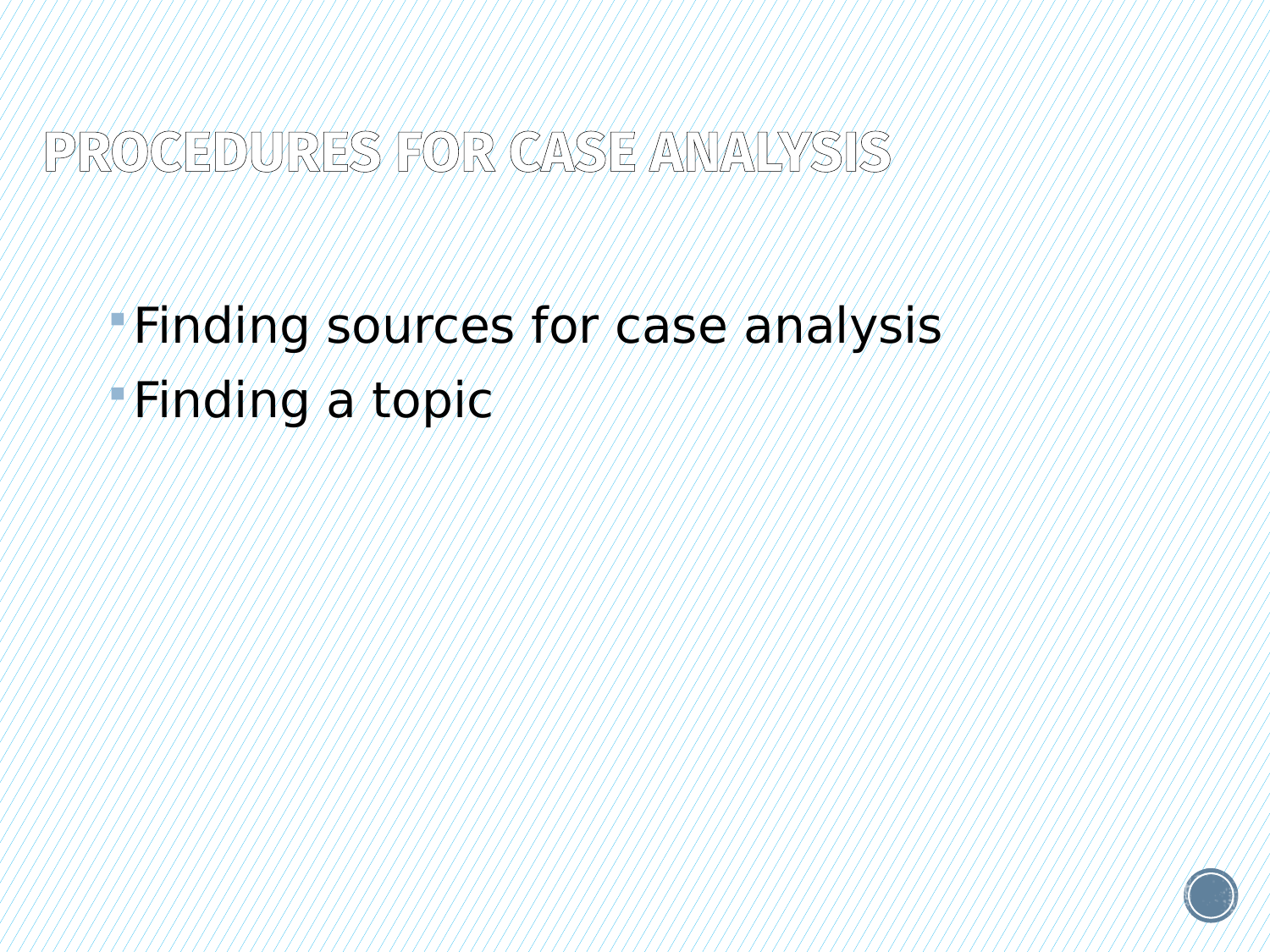

# Procedures for case analysis
Finding sources for case analysis
Finding a topic